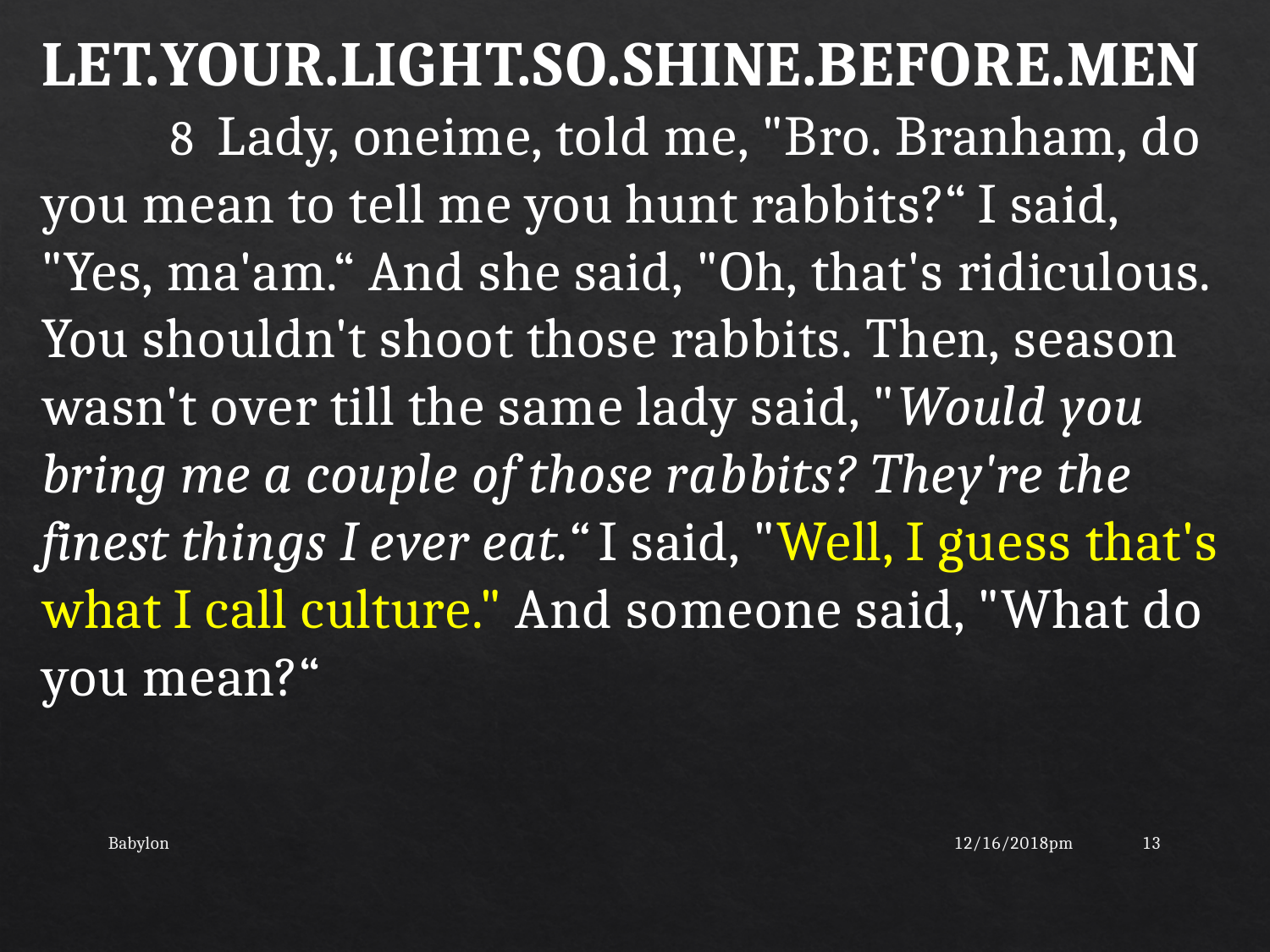

LET.YOUR.LIGHT.SO.SHINE.BEFORE.MEN
	8  Lady, oneime, told me, "Bro. Branham, do you mean to tell me you hunt rabbits?“ I said, "Yes, ma'am.“ And she said, "Oh, that's ridiculous. You shouldn't shoot those rabbits. Then, season wasn't over till the same lady said, "Would you bring me a couple of those rabbits? They're the finest things I ever eat.“ I said, "Well, I guess that's what I call culture." And someone said, "What do you mean?“
Babylon
12/16/2018pm
13